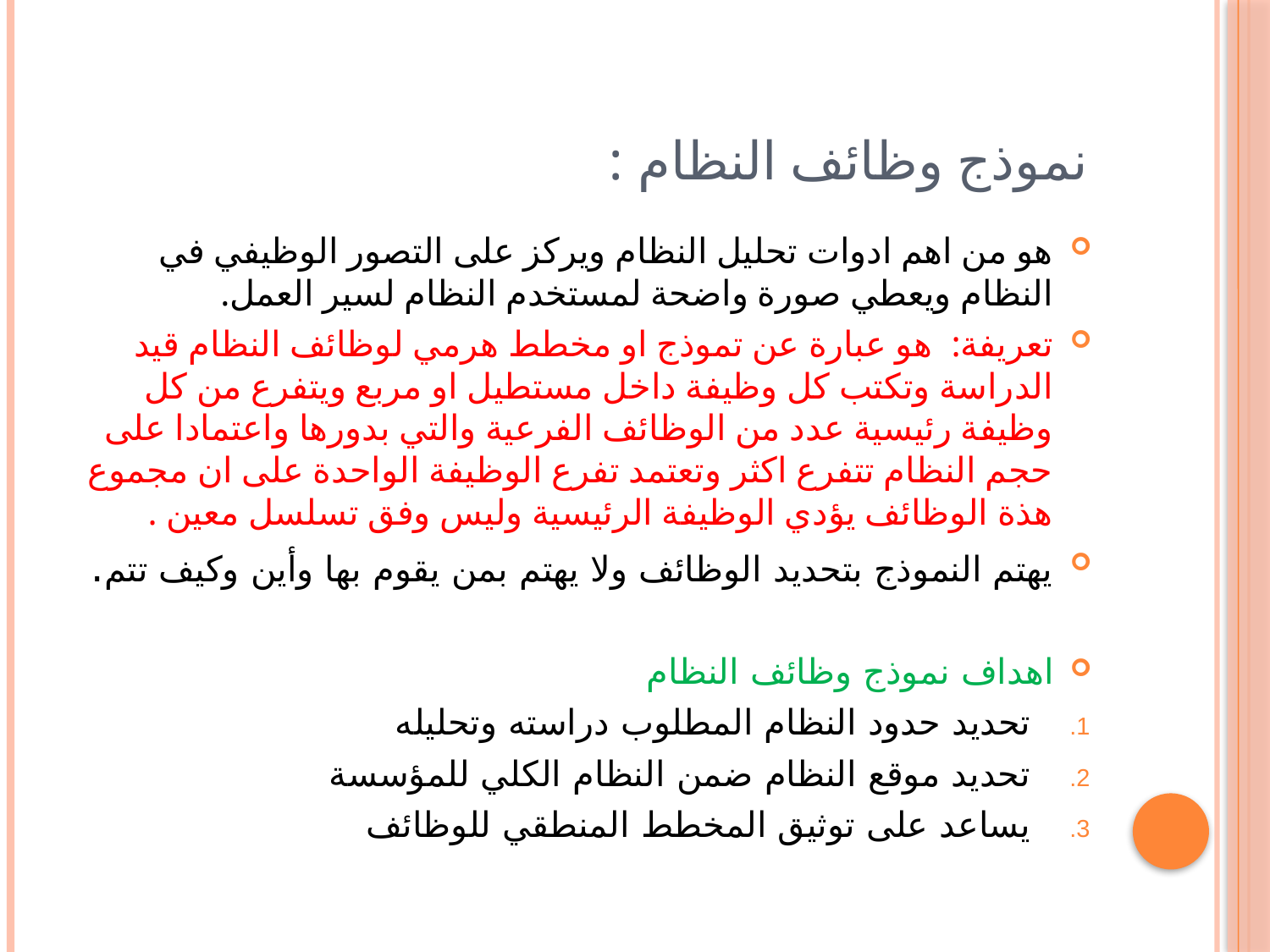

# نموذج وظائف النظام :
هو من اهم ادوات تحليل النظام ويركز على التصور الوظيفي في النظام ويعطي صورة واضحة لمستخدم النظام لسير العمل.
تعريفة:  هو عبارة عن تموذج او مخطط هرمي لوظائف النظام قيد الدراسة وتكتب كل وظيفة داخل مستطيل او مربع ويتفرع من كل وظيفة رئيسية عدد من الوظائف الفرعية والتي بدورها واعتمادا على حجم النظام تتفرع اكثر وتعتمد تفرع الوظيفة الواحدة على ان مجموع هذة الوظائف يؤدي الوظيفة الرئيسية وليس وفق تسلسل معين .
يهتم النموذج بتحديد الوظائف ولا يهتم بمن يقوم بها وأين وكيف تتم.

اهداف نموذج وظائف النظام
تحديد حدود النظام المطلوب دراسته وتحليله
تحديد موقع النظام ضمن النظام الكلي للمؤسسة
يساعد على توثيق المخطط المنطقي للوظائف